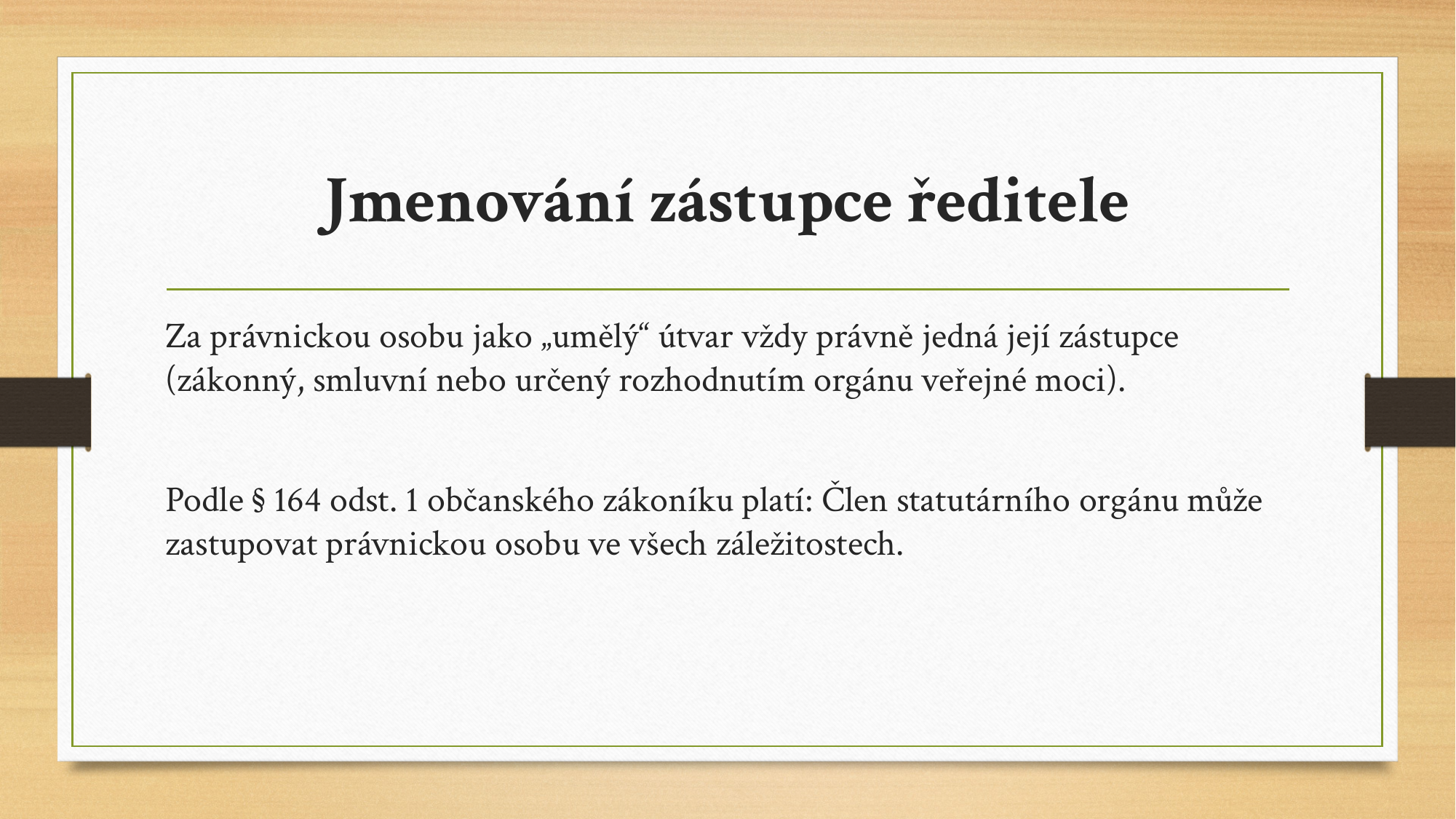

# Jmenování zástupce ředitele
Za právnickou osobu jako „umělý“ útvar vždy právně jedná její zástupce (zákonný, smluvní nebo určený rozhodnutím orgánu veřejné moci).

Podle § 164 odst. 1 občanského zákoníku platí: Člen statutárního orgánu může zastupovat právnickou osobu ve všech záležitostech.